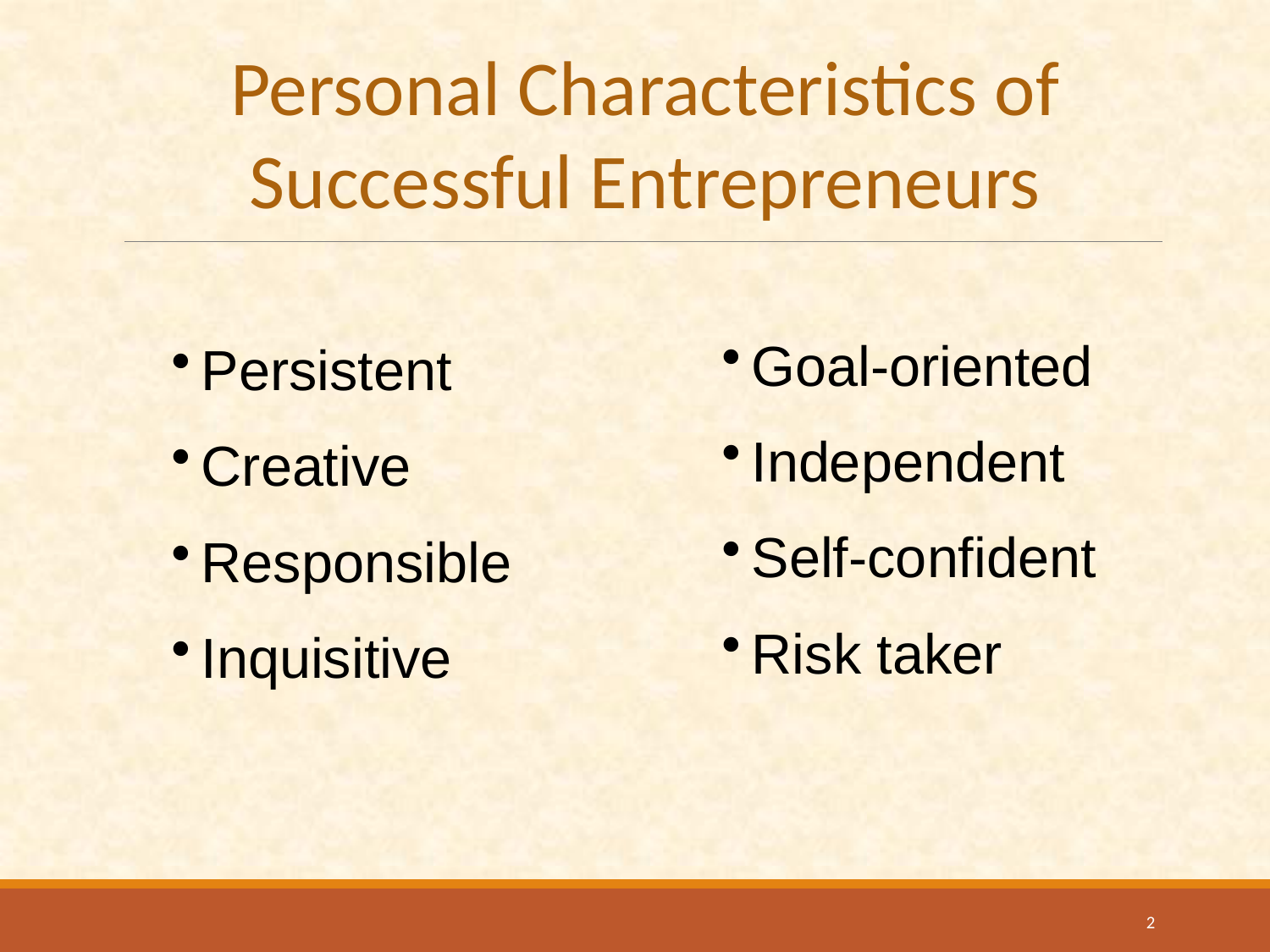

Personal Characteristics of Successful Entrepreneurs
Goal-oriented
Independent
Self-confident
Risk taker
Persistent
Creative
Responsible
Inquisitive
2